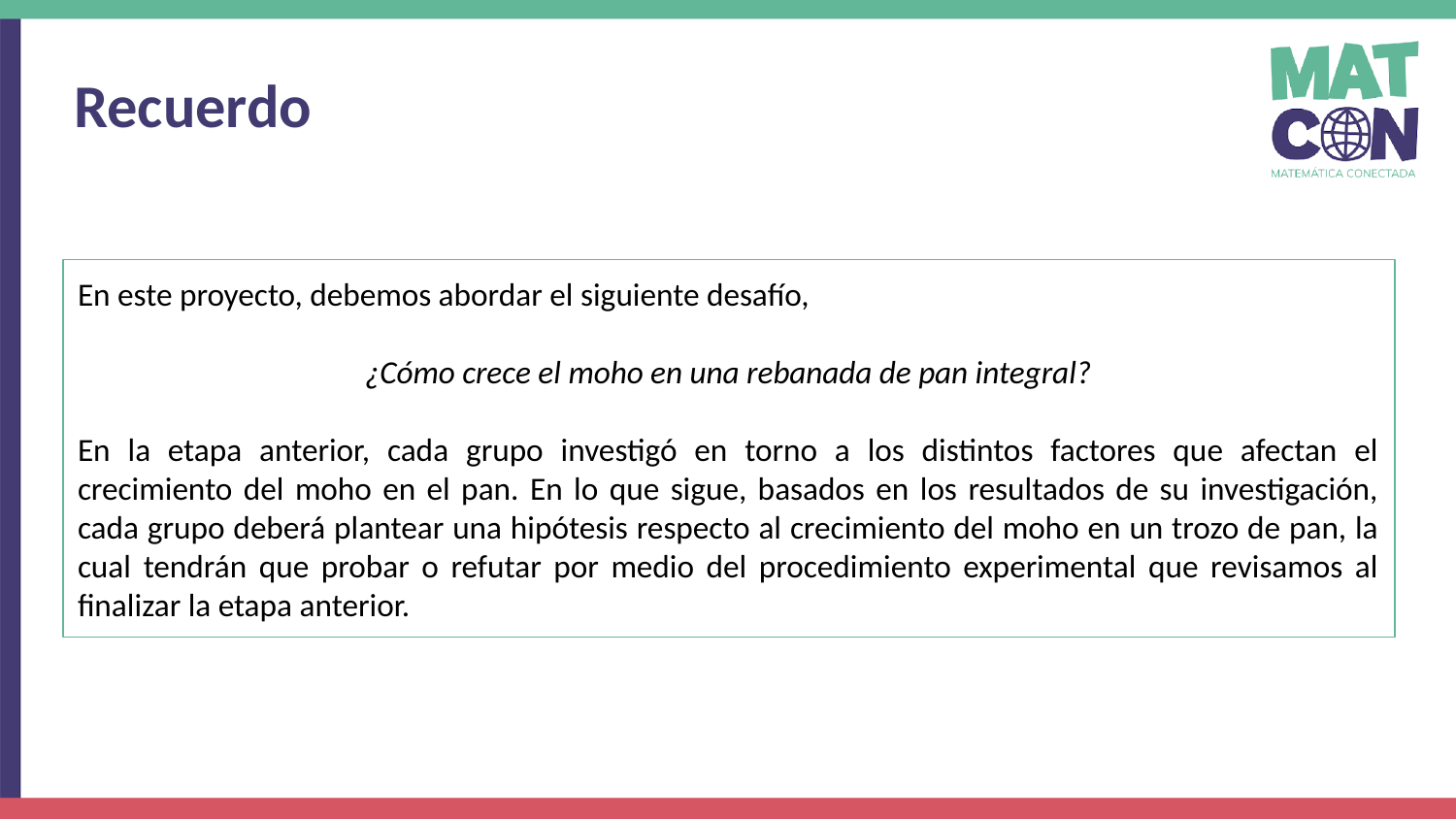

Recuerdo
En este proyecto, debemos abordar el siguiente desafío,

¿Cómo crece el moho en una rebanada de pan integral?

En la etapa anterior, cada grupo investigó en torno a los distintos factores que afectan el crecimiento del moho en el pan. En lo que sigue, basados en los resultados de su investigación, cada grupo deberá plantear una hipótesis respecto al crecimiento del moho en un trozo de pan, la cual tendrán que probar o refutar por medio del procedimiento experimental que revisamos al finalizar la etapa anterior.